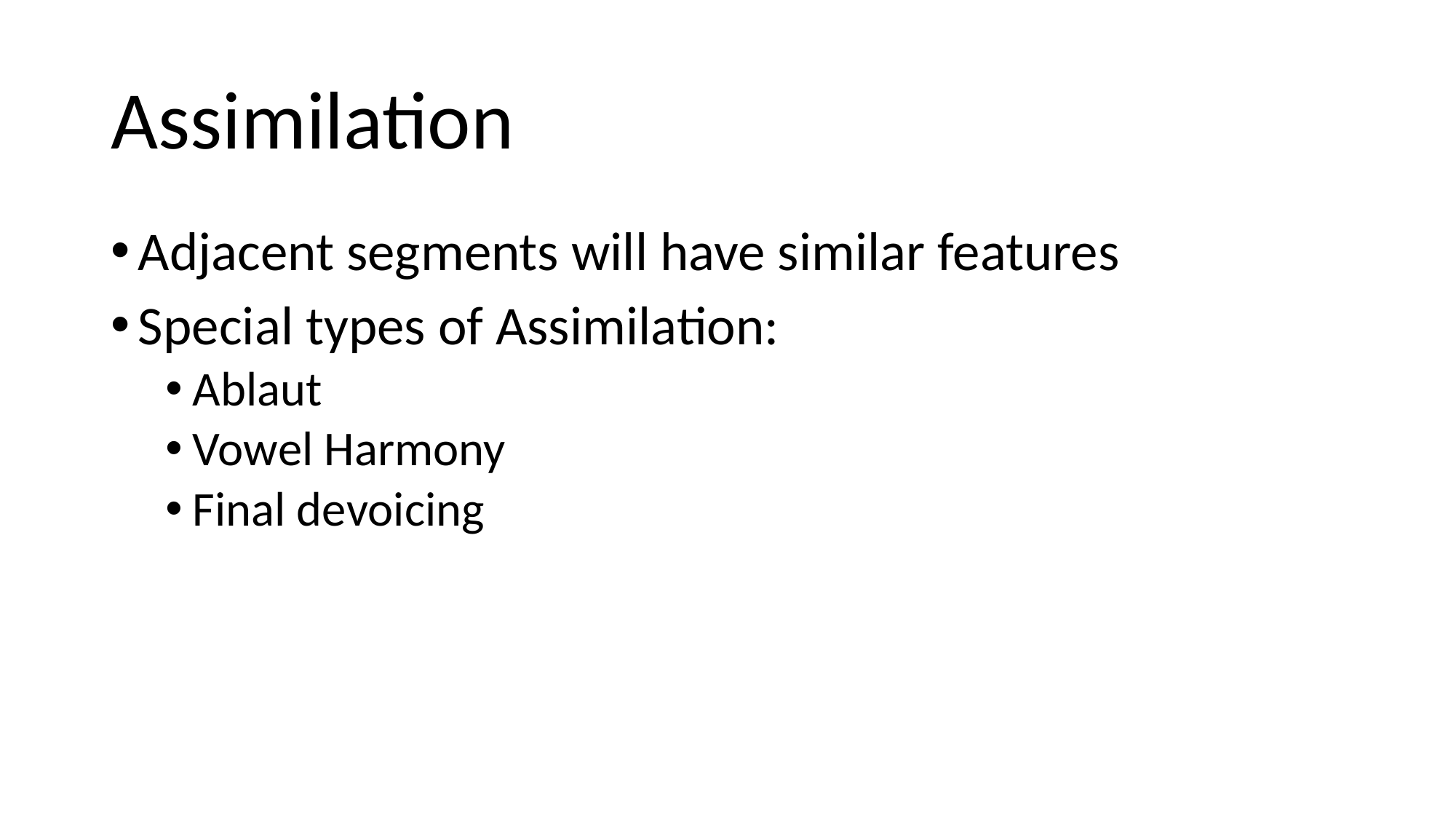

# Assimilation
Adjacent segments will have similar features
Special types of Assimilation:
Ablaut
Vowel Harmony
Final devoicing